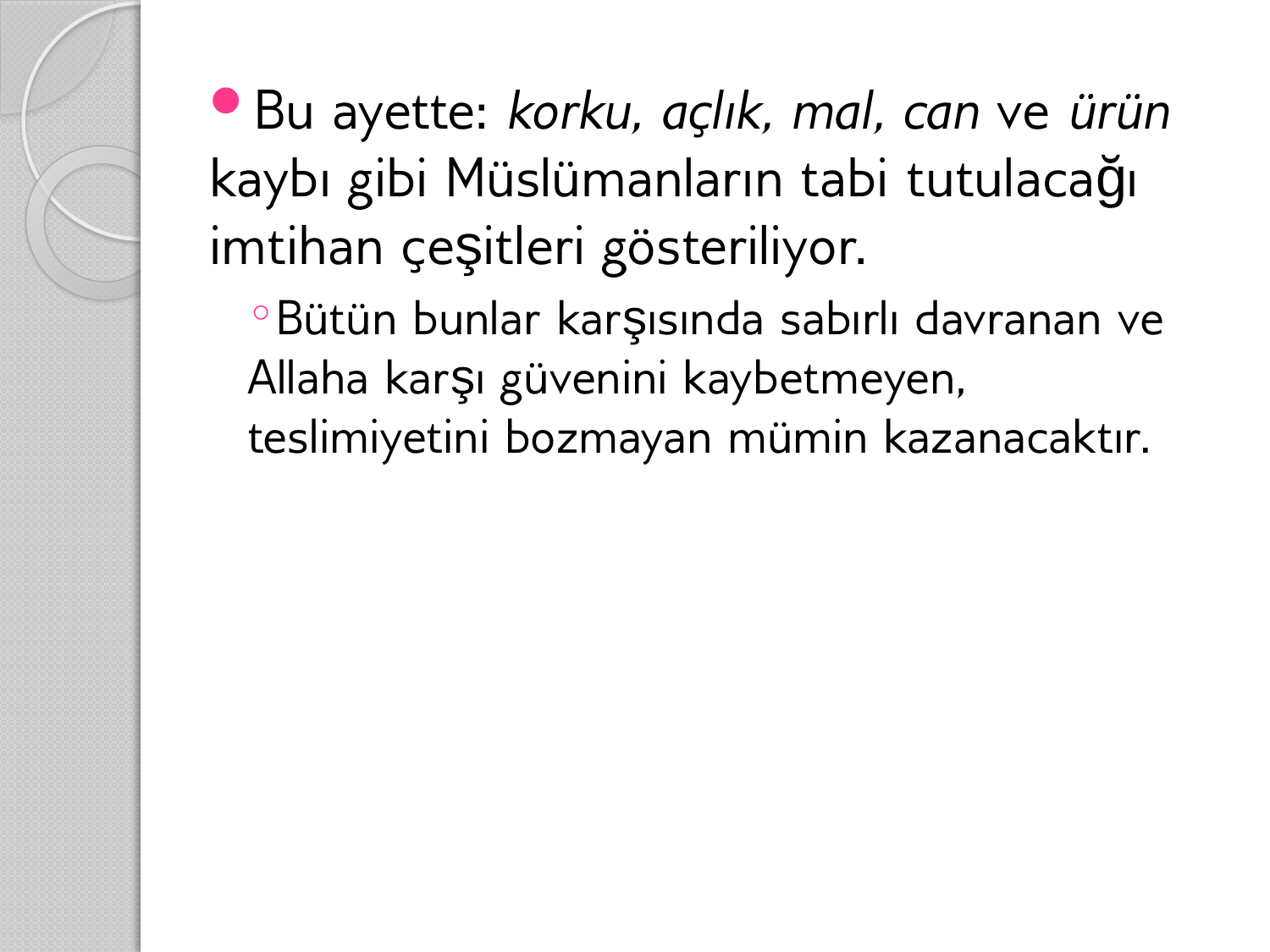

Bu ayette: korku, açlık, mal, can ve ürün kaybı gibi Müslümanların tabi tutulacağı imtihan çeşitleri gösteriliyor.
Bütün bunlar karşısında sabırlı davranan ve Allaha karşı güvenini kaybetmeyen, teslimiyetini bozmayan mümin kazanacaktır.